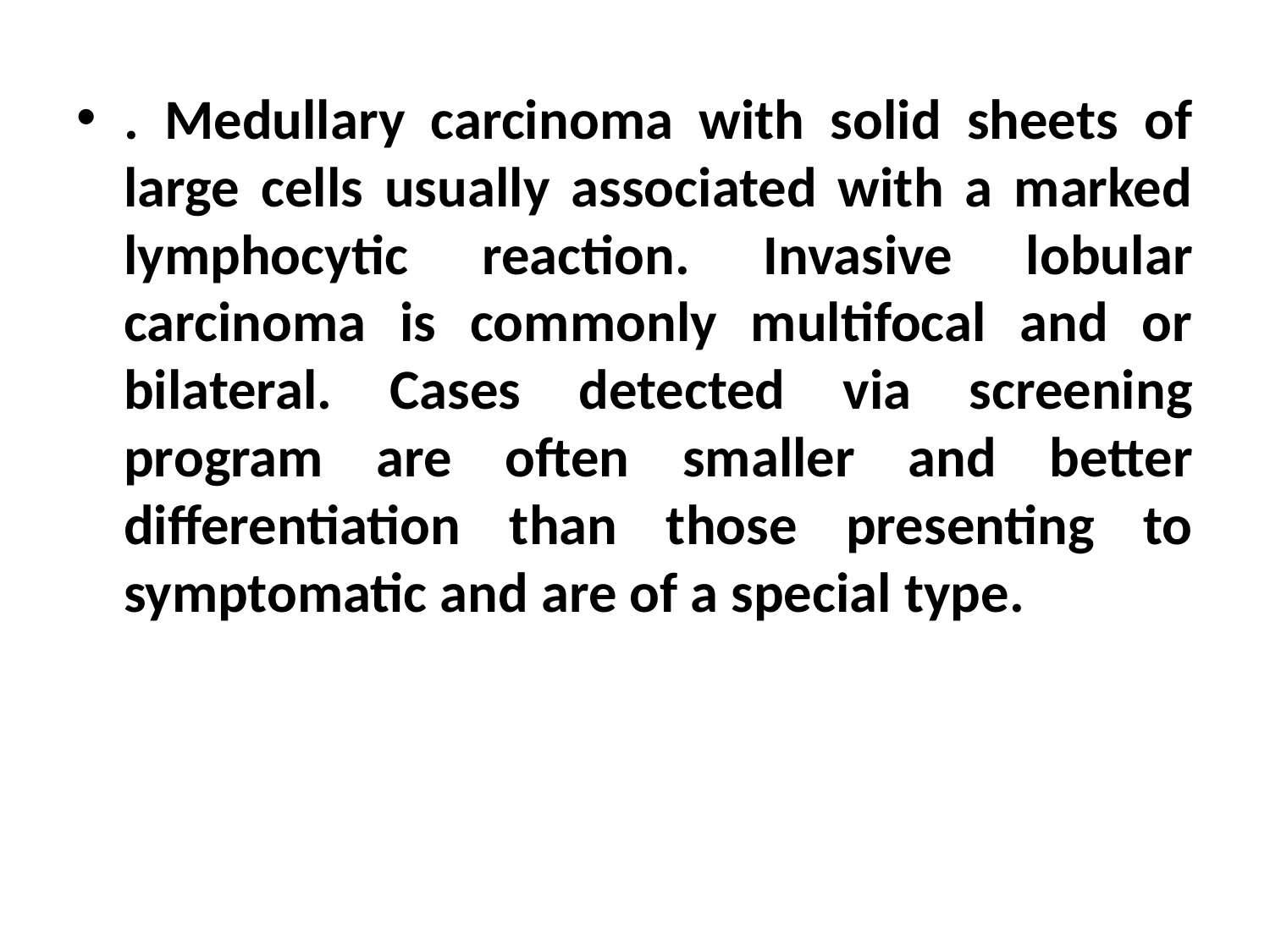

. Medullary carcinoma with solid sheets of large cells usually associated with a marked lymphocytic reaction. Invasive lobular carcinoma is commonly multifocal and or bilateral. Cases detected via screening program are often smaller and better differentiation than those presenting to symptomatic and are of a special type.